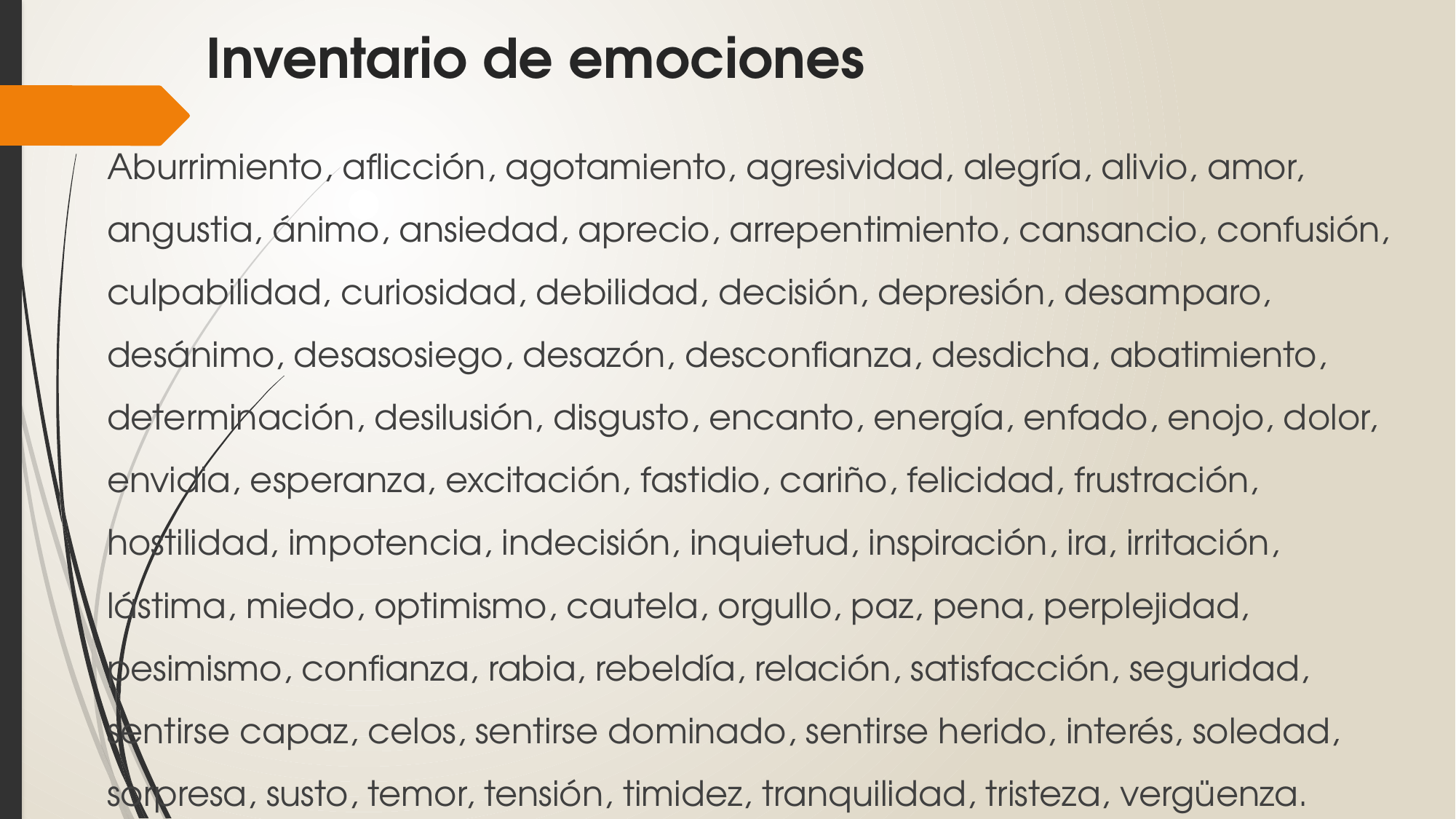

# Inventario de emociones
Aburrimiento, aflicción, agotamiento, agresividad, alegría, alivio, amor, angustia, ánimo, ansiedad, aprecio, arrepentimiento, cansancio, confusión, culpabilidad, curiosidad, debilidad, decisión, depresión, desamparo, desánimo, desasosiego, desazón, desconfianza, desdicha, abatimiento, determinación, desilusión, disgusto, encanto, energía, enfado, enojo, dolor, envidia, esperanza, excitación, fastidio, cariño, felicidad, frustración, hostilidad, impotencia, indecisión, inquietud, inspiración, ira, irritación, lástima, miedo, optimismo, cautela, orgullo, paz, pena, perplejidad, pesimismo, confianza, rabia, rebeldía, relación, satisfacción, seguridad, sentirse capaz, celos, sentirse dominado, sentirse herido, interés, soledad, sorpresa, susto, temor, tensión, timidez, tranquilidad, tristeza, vergüenza.